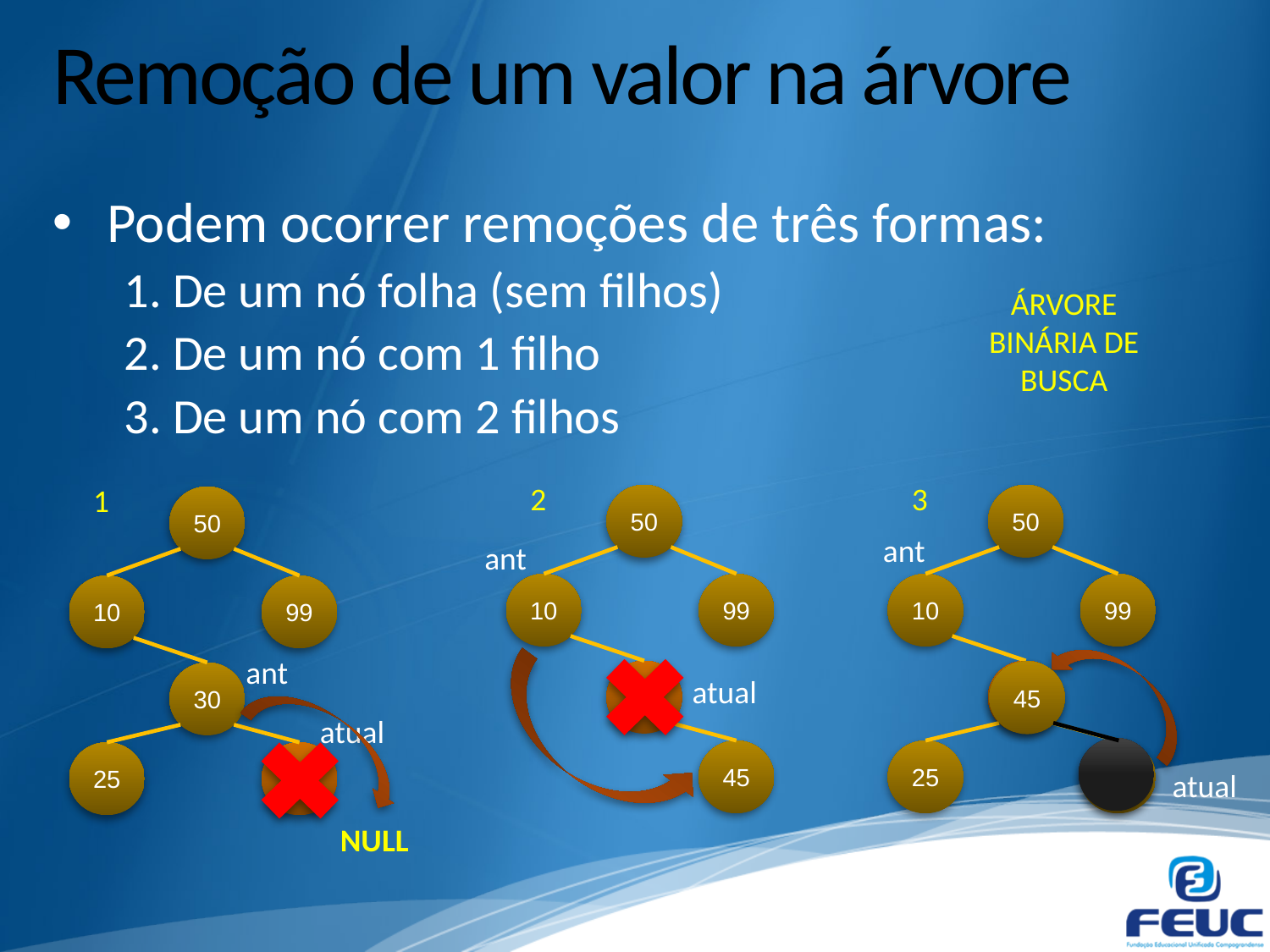

# Remoção de um valor na árvore
Podem ocorrer remoções de três formas:
1. De um nó folha (sem filhos)
2. De um nó com 1 filho
3. De um nó com 2 filhos
ÁRVORE BINÁRIA DE BUSCA
2
3
1
50
10
99
30
45
50
10
99
30
25
45
50
10
99
30
25
45
ant
ant

ant
45
atual

atual

atual
NULL